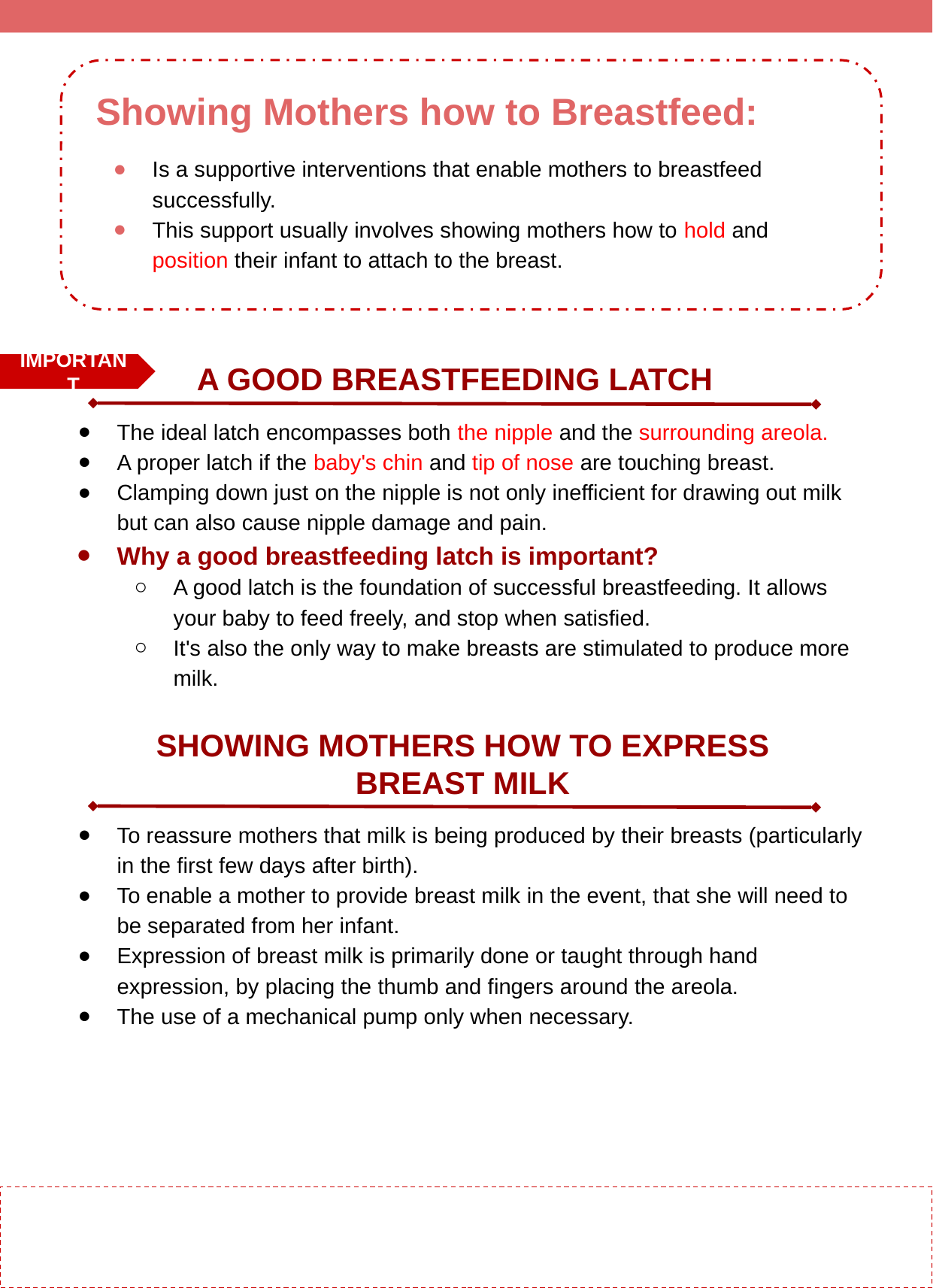

Showing Mothers how to Breastfeed:
Is a supportive interventions that enable mothers to breastfeed successfully.
This support usually involves showing mothers how to hold and position their infant to attach to the breast.
A GOOD BREASTFEEDING LATCH
IMPORTANT
The ideal latch encompasses both the nipple and the surrounding areola.
A proper latch if the baby's chin and tip of nose are touching breast.
Clamping down just on the nipple is not only inefficient for drawing out milk but can also cause nipple damage and pain.
Why a good breastfeeding latch is important?
A good latch is the foundation of successful breastfeeding. It allows your baby to feed freely, and stop when satisfied.
It's also the only way to make breasts are stimulated to produce more milk.
SHOWING MOTHERS HOW TO EXPRESS BREAST MILK
To reassure mothers that milk is being produced by their breasts (particularly in the first few days after birth).
To enable a mother to provide breast milk in the event, that she will need to be separated from her infant.
Expression of breast milk is primarily done or taught through hand expression, by placing the thumb and fingers around the areola.
The use of a mechanical pump only when necessary.